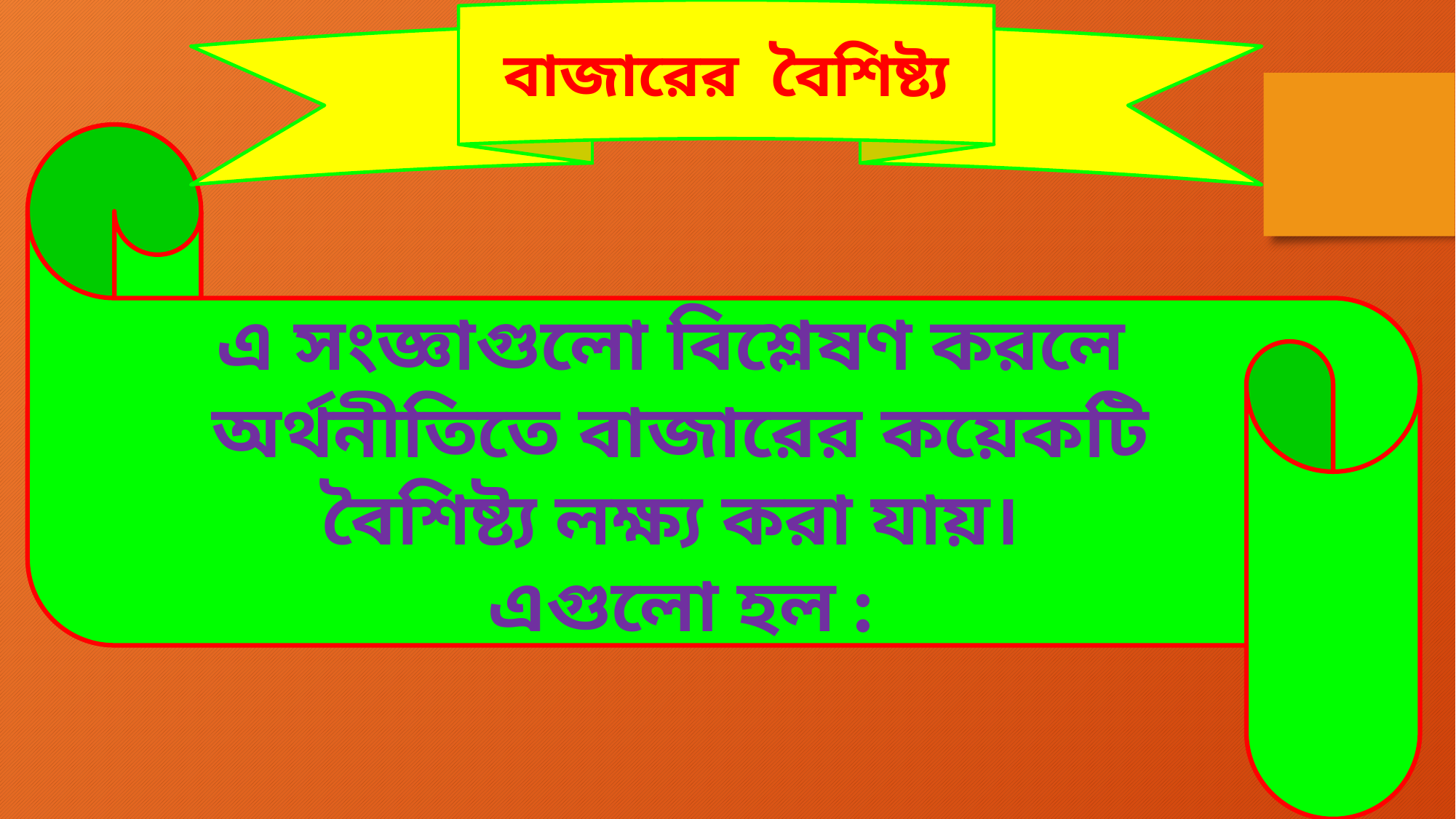

বাজারের  বৈশিষ্ট্য
এ সংজ্ঞাগুলো বিশ্লেষণ করলে
অর্থনীতিতে বাজারের কয়েকটি বৈশিষ্ট্য লক্ষ্য করা যায়।
এগুলো হল :